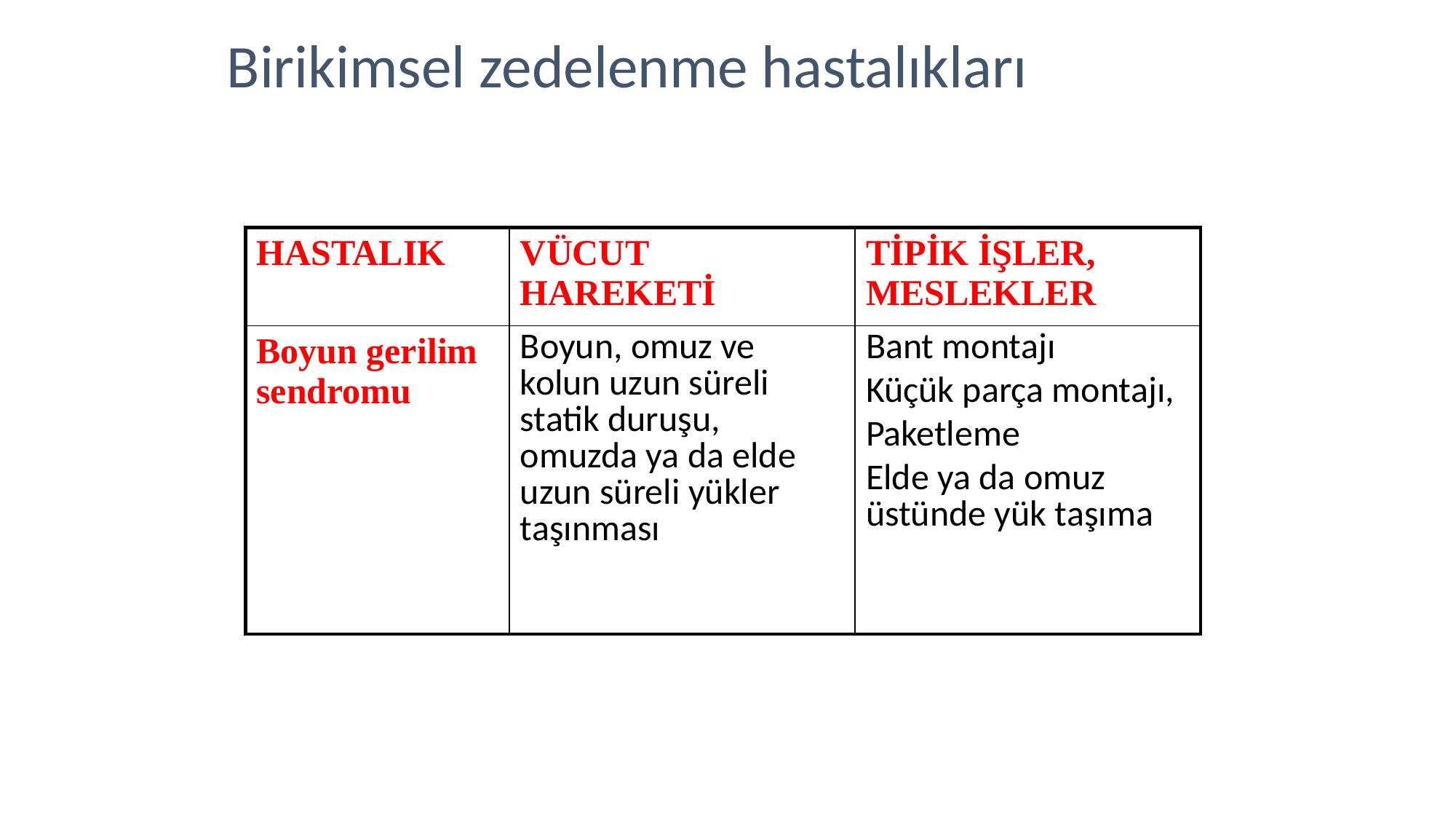

# Birikimsel zedelenme hastalıkları
| HASTALIK | VÜCUT HAREKETİ | TİPİK İŞLER, MESLEKLER |
| --- | --- | --- |
| Boyun gerilim sendromu | Boyun, omuz ve kolun uzun süreli statik duruşu, omuzda ya da elde uzun süreli yükler taşınması | Bant montajı Küçük parça montajı, Paketleme Elde ya da omuz üstünde yük taşıma |